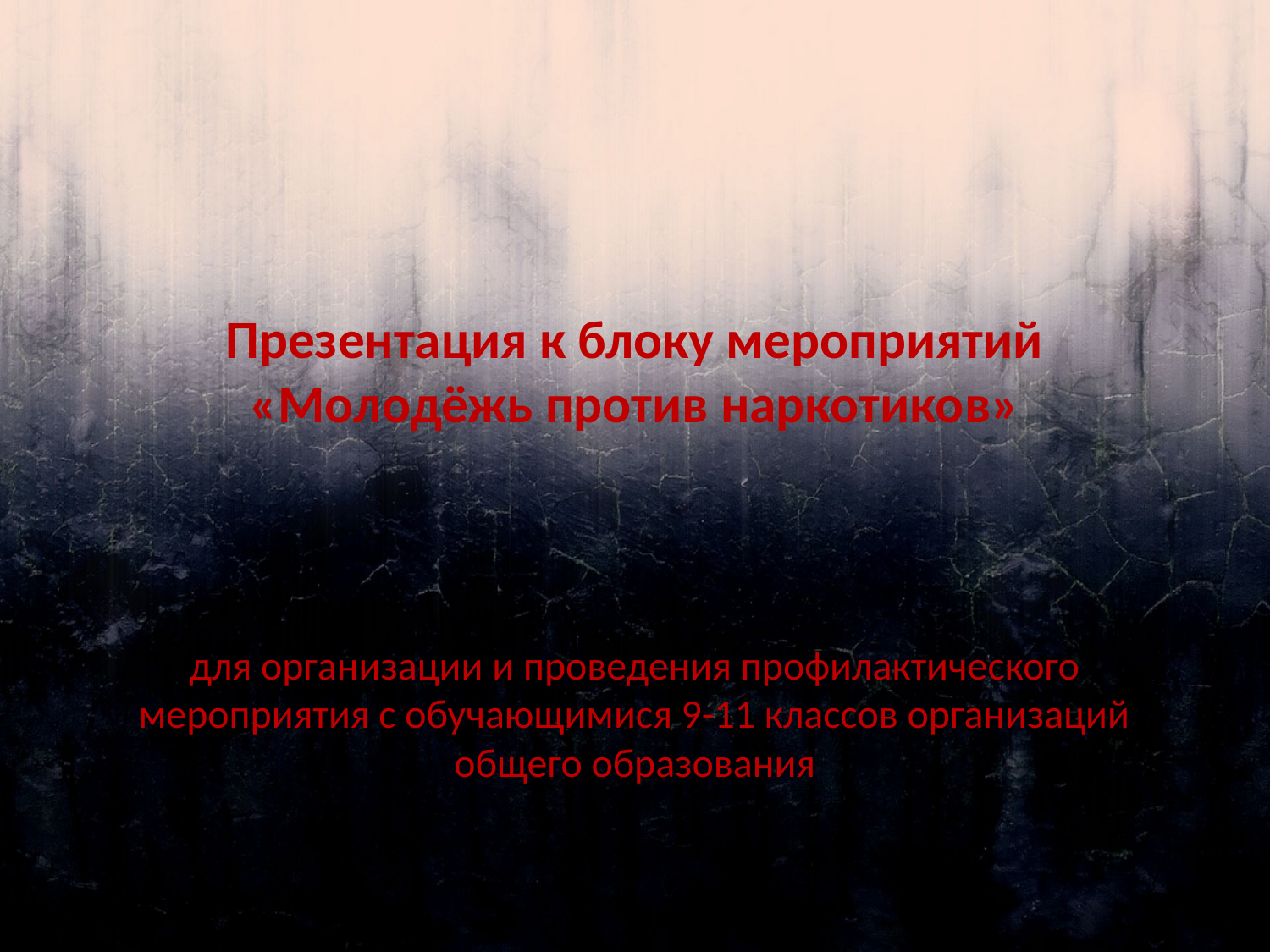

# Презентация к блоку мероприятий «Молодёжь против наркотиков»

для организации и проведения профилактического мероприятия с обучающимися 9-11 классов организаций общего образования